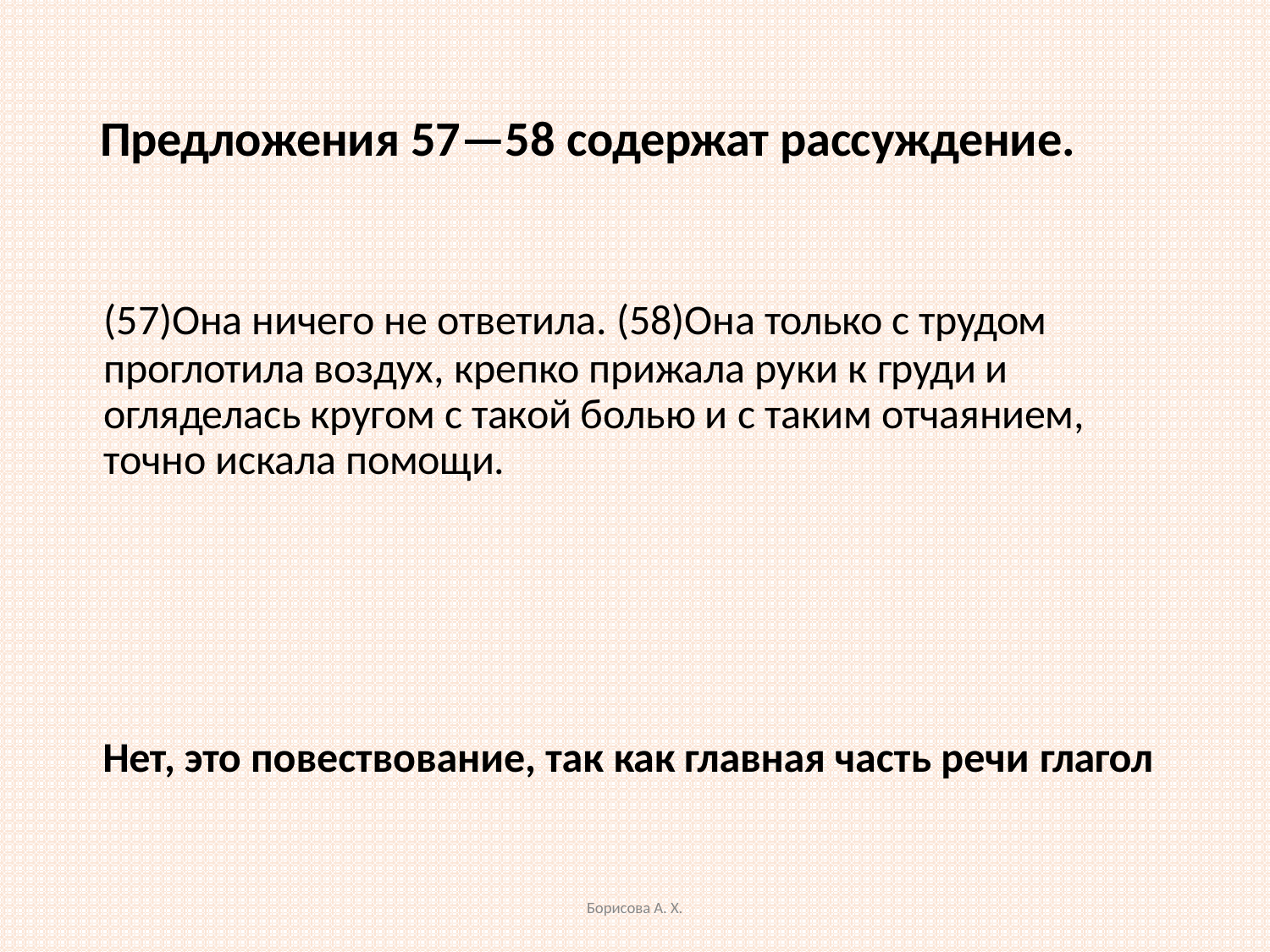

# Предложения 57—58 содержат рассуждение.
(57)Она ничего не ответила. (58)Она только с трудом
проглотила воздух, крепко прижала руки к груди и  огляделась кругом с такой болью и с таким отчаянием,  точно искала помощи.
Нет, это повествование, так как главная часть речи глагол
Борисова А. Х.